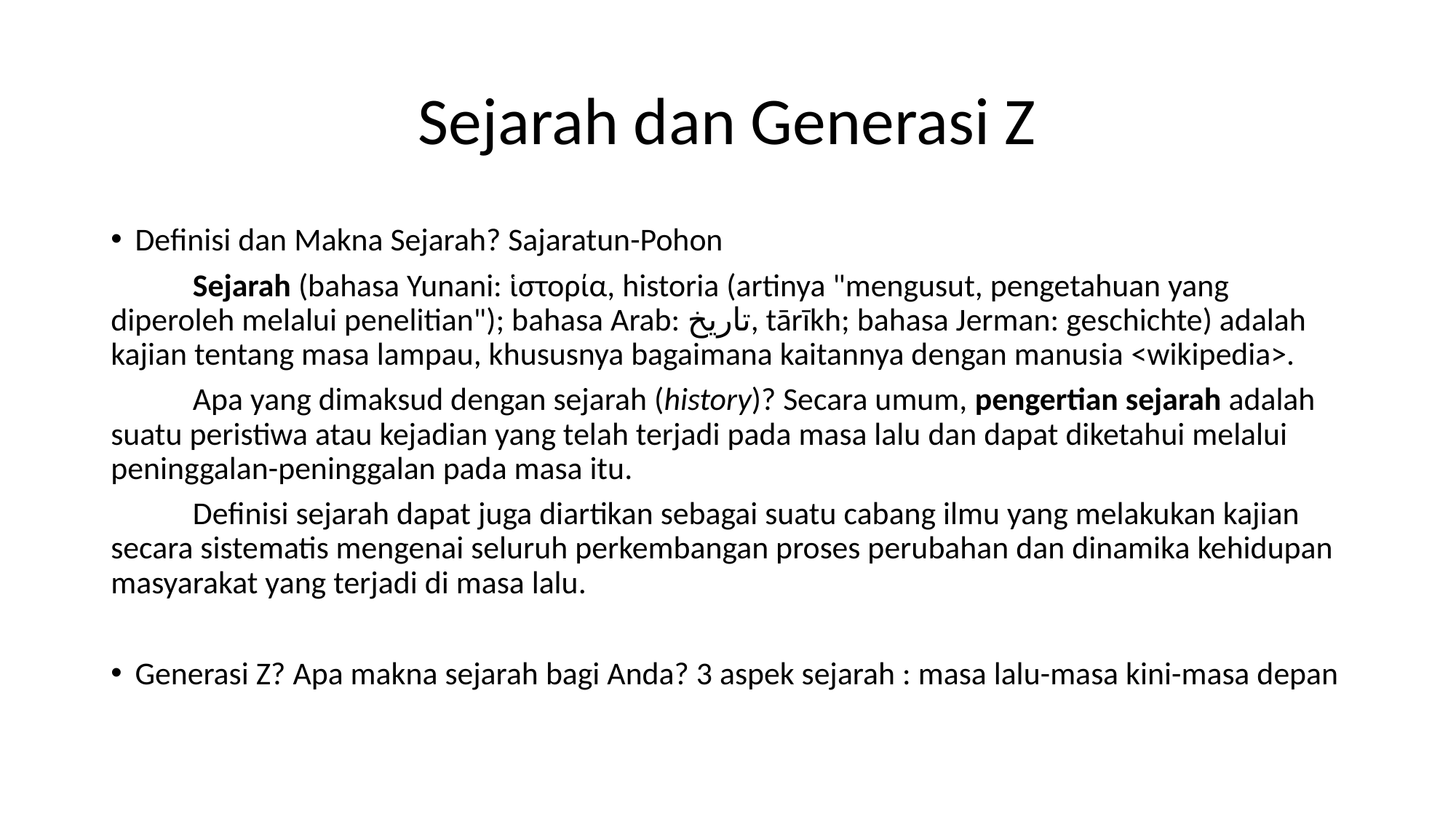

# Sejarah dan Generasi Z
Definisi dan Makna Sejarah? Sajaratun-Pohon
	Sejarah (bahasa Yunani: ἱστορία, historia (artinya "mengusut, pengetahuan yang diperoleh melalui penelitian"); bahasa Arab: تاريخ, tārīkh; bahasa Jerman: geschichte) adalah kajian tentang masa lampau, khususnya bagaimana kaitannya dengan manusia <wikipedia>.
	Apa yang dimaksud dengan sejarah (history)? Secara umum, pengertian sejarah adalah suatu peristiwa atau kejadian yang telah terjadi pada masa lalu dan dapat diketahui melalui peninggalan-peninggalan pada masa itu.
	Definisi sejarah dapat juga diartikan sebagai suatu cabang ilmu yang melakukan kajian secara sistematis mengenai seluruh perkembangan proses perubahan dan dinamika kehidupan masyarakat yang terjadi di masa lalu.

Generasi Z? Apa makna sejarah bagi Anda? 3 aspek sejarah : masa lalu-masa kini-masa depan